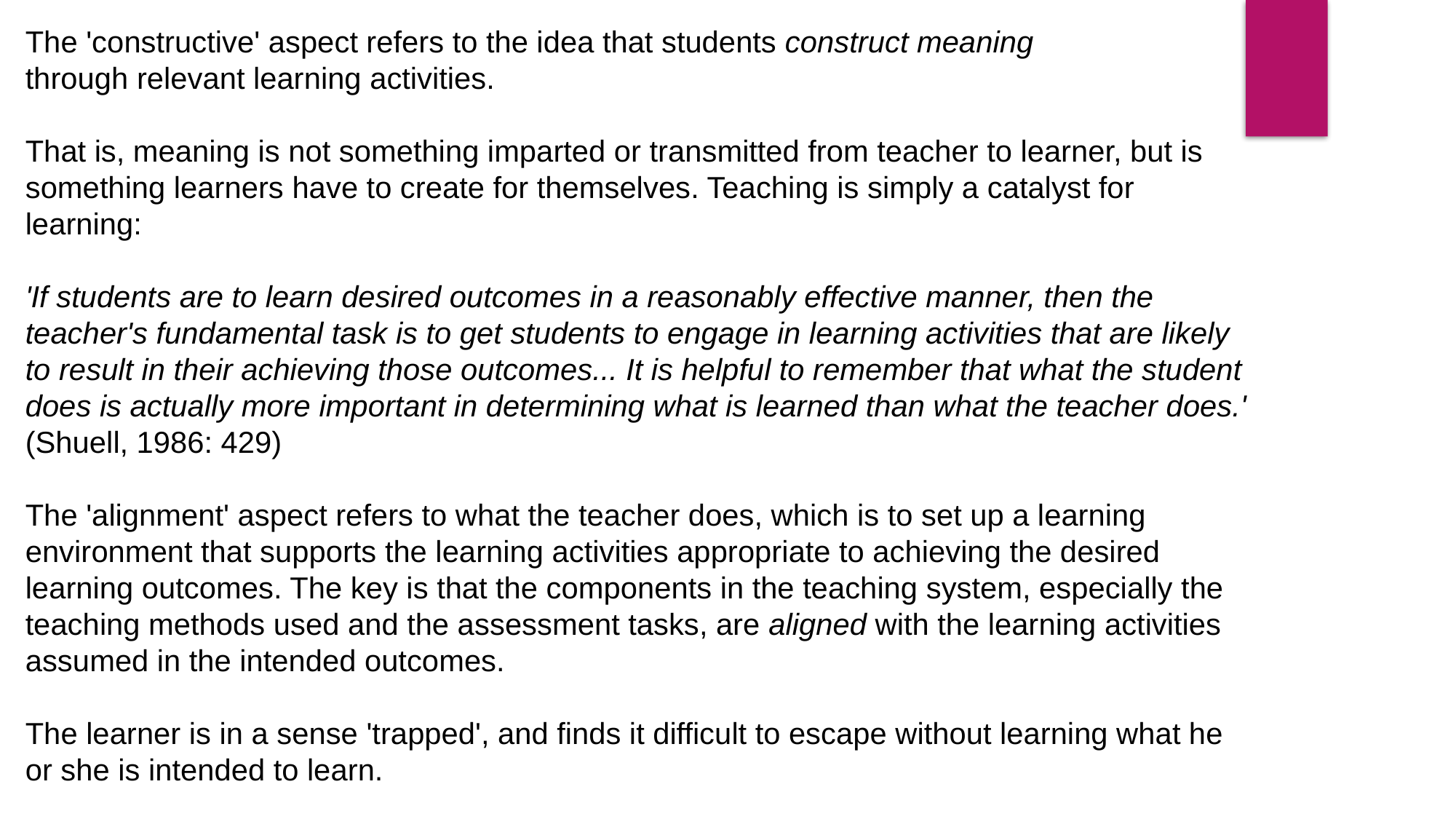

The 'constructive' aspect refers to the idea that students construct meaning
through relevant learning activities.

That is, meaning is not something imparted or transmitted from teacher to learner, but is something learners have to create for themselves. Teaching is simply a catalyst for learning:

'If students are to learn desired outcomes in a reasonably effective manner, then the teacher's fundamental task is to get students to engage in learning activities that are likely to result in their achieving those outcomes... It is helpful to remember that what the student does is actually more important in determining what is learned than what the teacher does.' (Shuell, 1986: 429)

The 'alignment' aspect refers to what the teacher does, which is to set up a learning environment that supports the learning activities appropriate to achieving the desired learning outcomes. The key is that the components in the teaching system, especially the teaching methods used and the assessment tasks, are aligned with the learning activities assumed in the intended outcomes.

The learner is in a sense 'trapped', and finds it difficult to escape without learning what he or she is intended to learn.